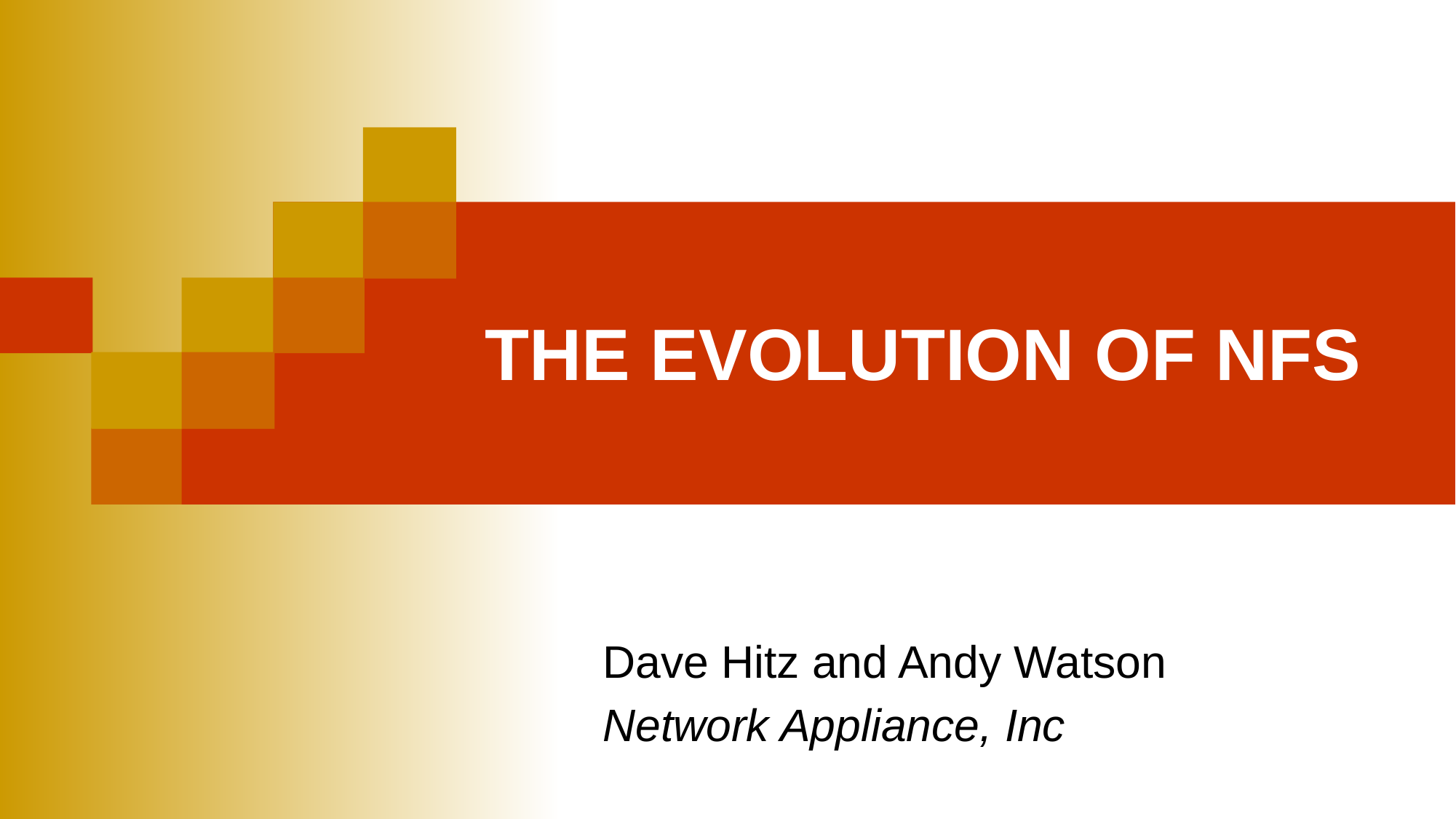

# THE EVOLUTION OF NFS
Dave Hitz and Andy Watson
Network Appliance, Inc